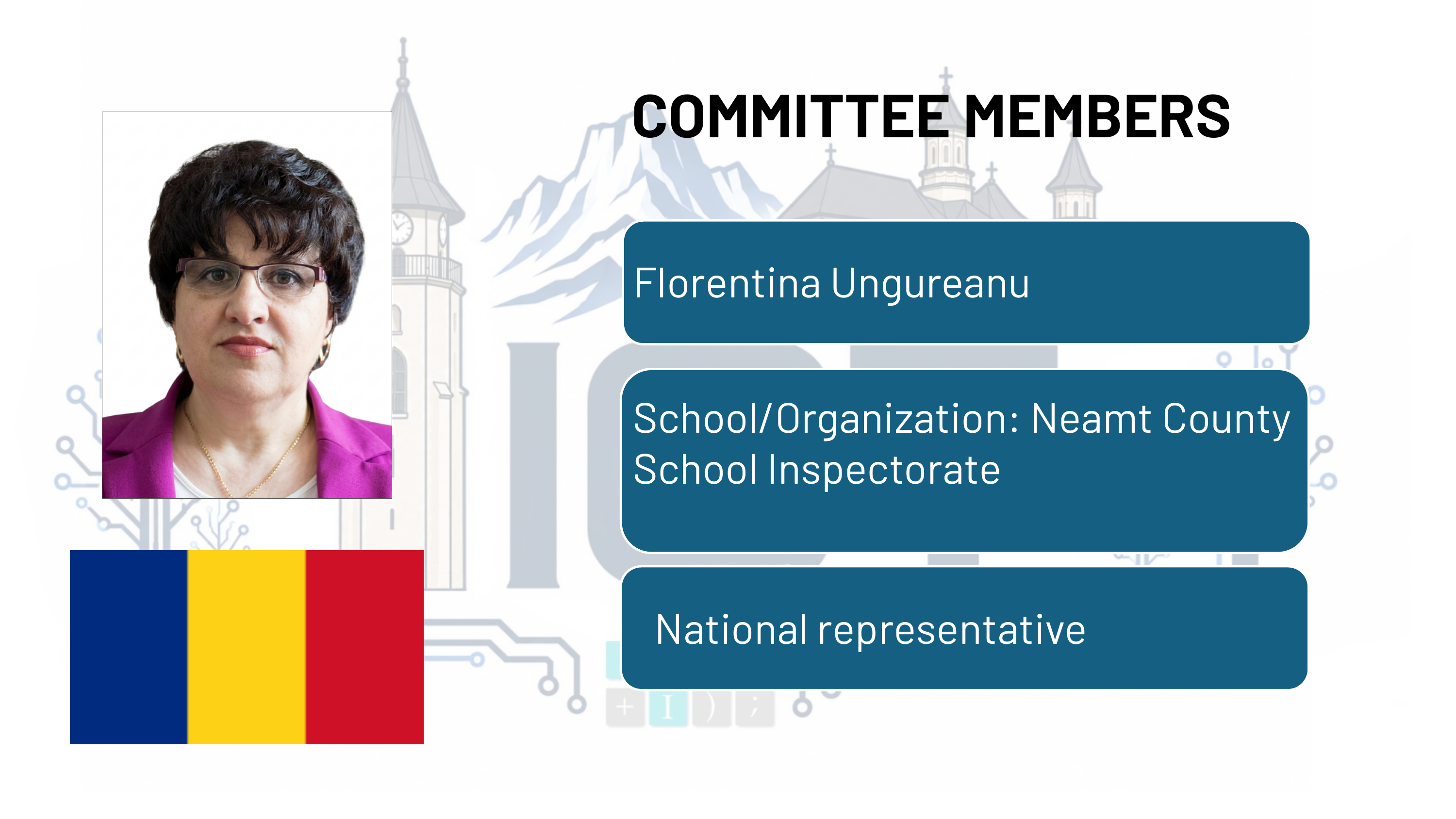

COMMITTEE MEMBERS

Florentina Ungureanu

School/Organization: Neamt County School Inspectorate

 National representative